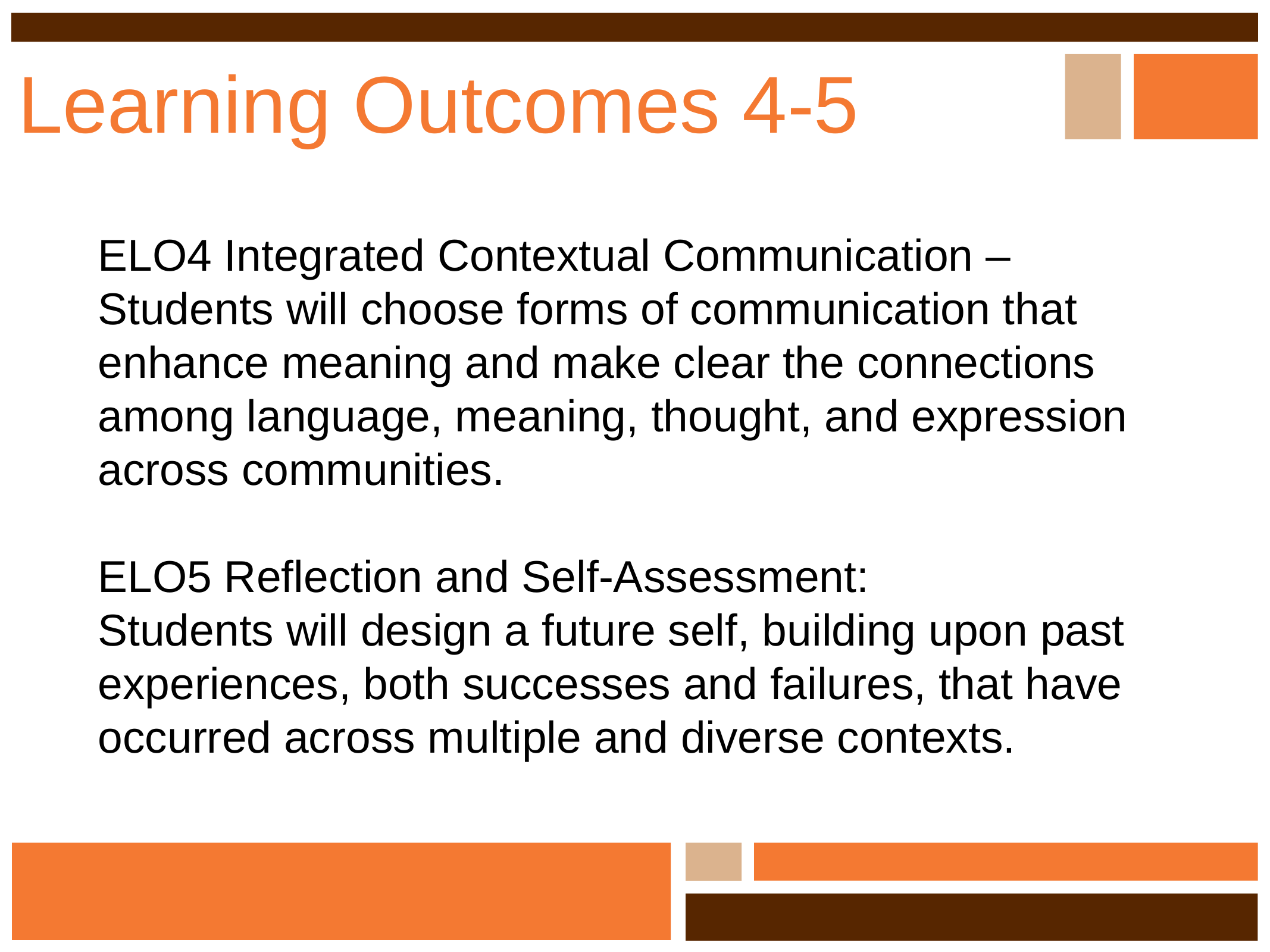

# Learning Outcomes 4-5

ELO4 Integrated Contextual Communication –
Students will choose forms of communication that enhance meaning and make clear the connections among language, meaning, thought, and expression across communities.

ELO5 Reflection and Self-Assessment:
Students will design a future self, building upon past experiences, both successes and failures, that have occurred across multiple and diverse contexts.